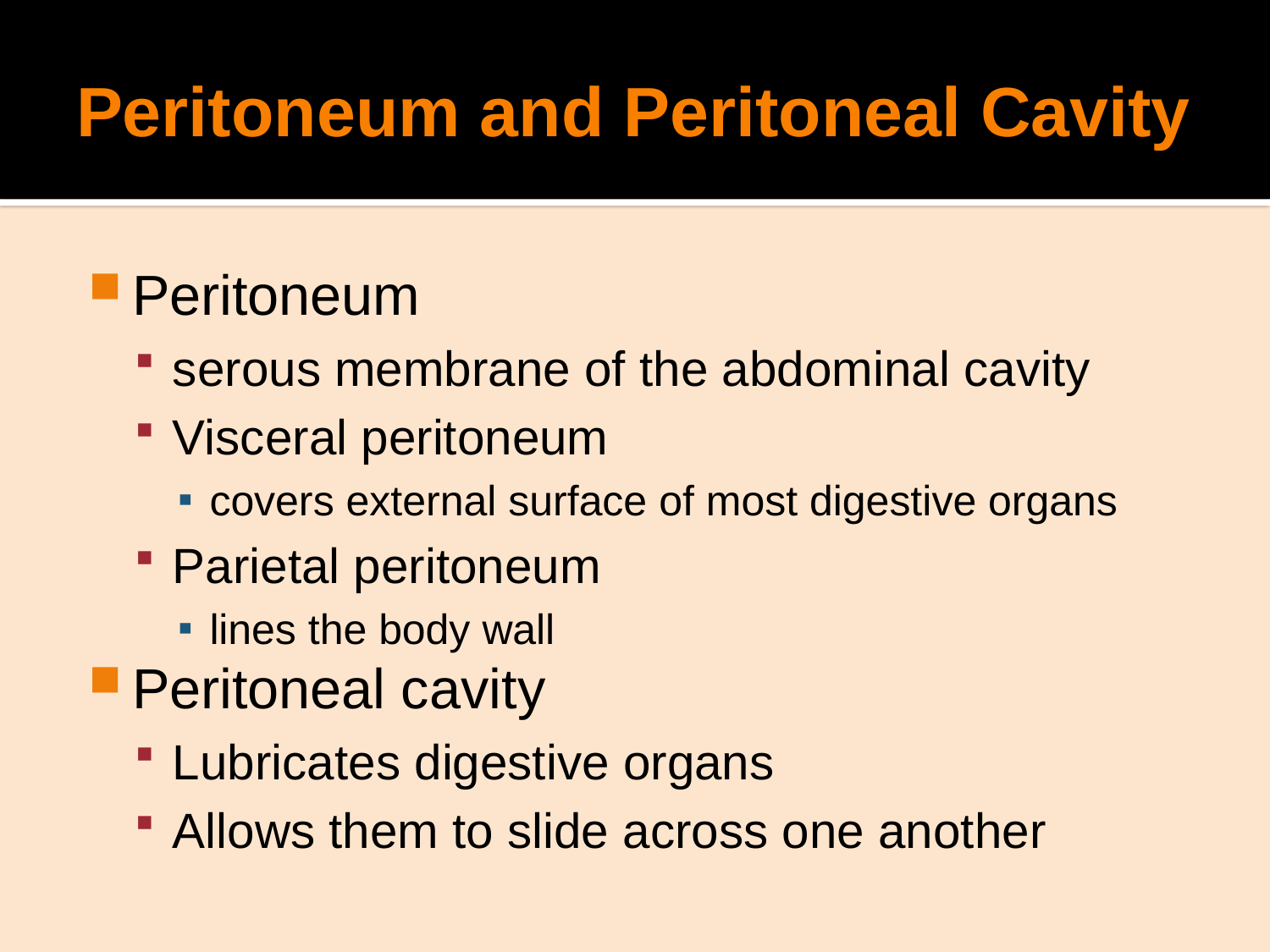

# Peritoneum and Peritoneal Cavity
Peritoneum
serous membrane of the abdominal cavity
Visceral peritoneum
covers external surface of most digestive organs
Parietal peritoneum
lines the body wall
Peritoneal cavity
Lubricates digestive organs
Allows them to slide across one another